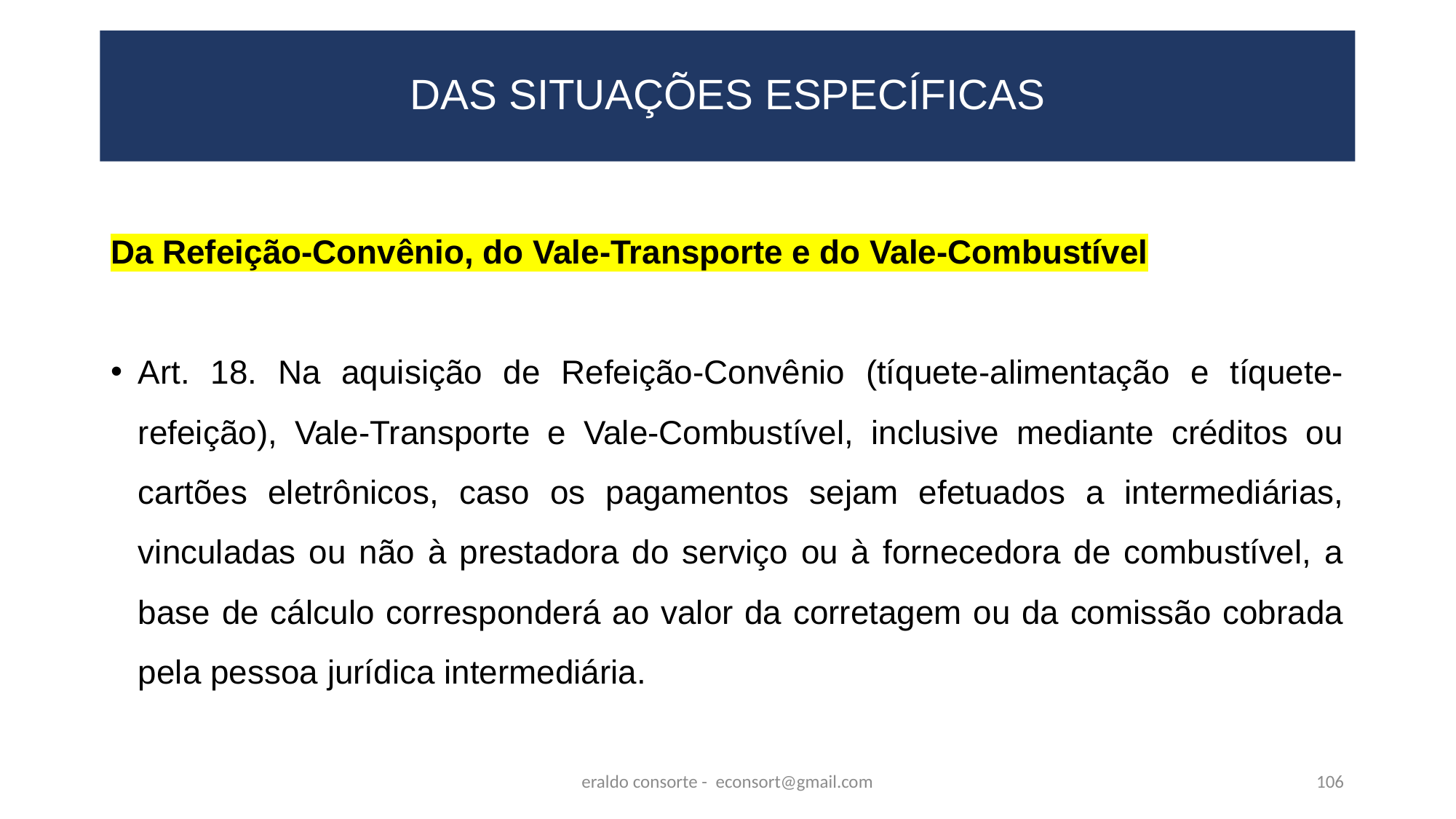

# DAS SITUAÇÕES ESPECÍFICAS

Da Refeição-Convênio, do Vale-Transporte e do Vale-Combustível

Art. 18. Na aquisição de Refeição-Convênio (tíquete-alimentação e tíquete-refeição), Vale-Transporte e Vale-Combustível, inclusive mediante créditos ou cartões eletrônicos, caso os pagamentos sejam efetuados a intermediárias, vinculadas ou não à prestadora do serviço ou à fornecedora de combustível, a base de cálculo corresponderá ao valor da corretagem ou da comissão cobrada pela pessoa jurídica intermediária.
eraldo consorte -  econsort@gmail.com
106